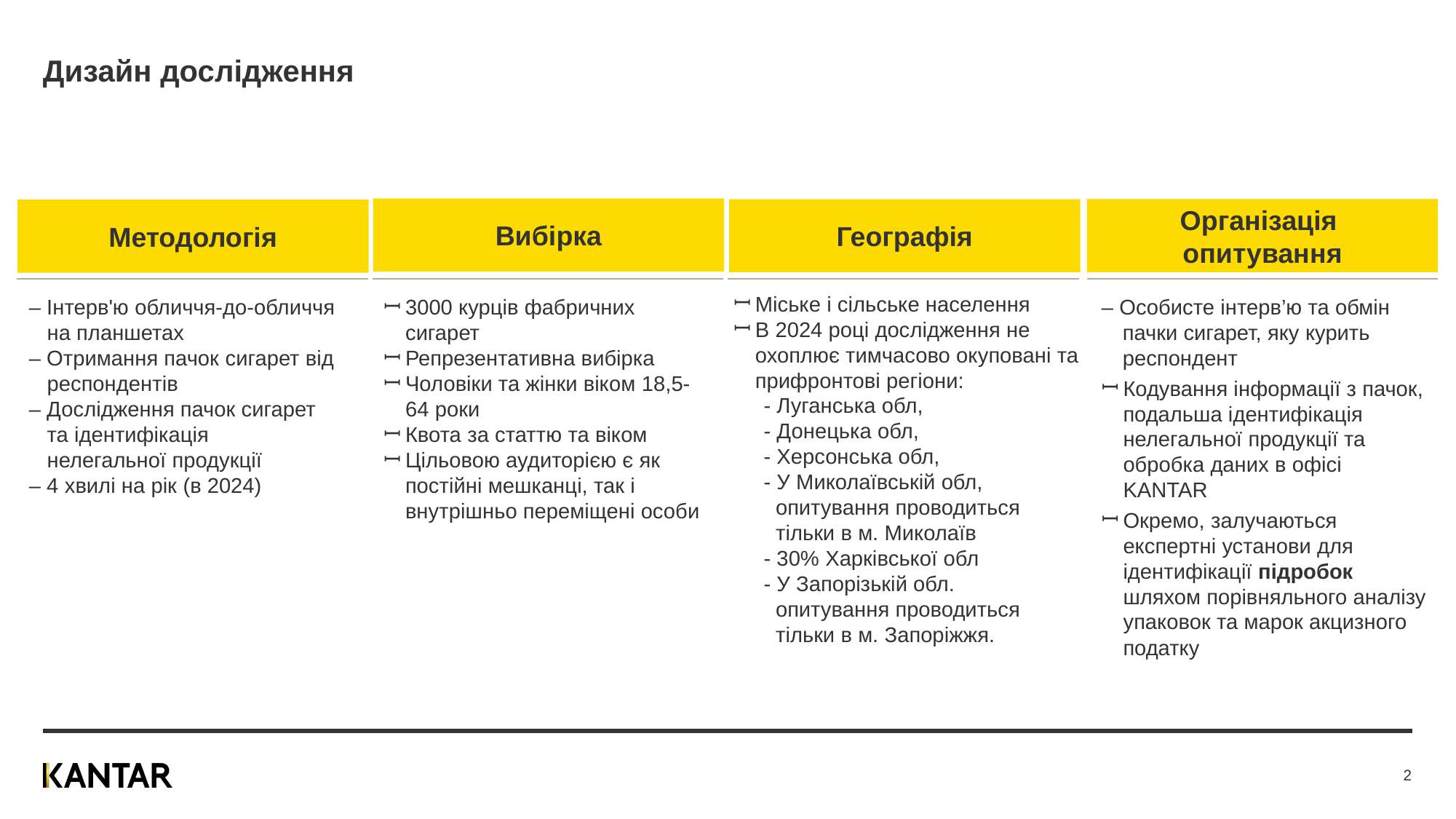

# Дизайн дослідження
Вибірка
Організація
опитування
Географія
Методологія
– Інтерв'ю обличчя-до-обличчя
   на планшетах
– Отримання пачок сигарет від
   респондентів
– Дослідження пачок сигарет
   та ідентифікація
   нелегальної продукції
– 4 хвилі на рік (в 2024)

3000 курців фабричних сигарет
Репрезентативна вибірка
Чоловіки та жінки віком 18,5- 64 роки
Квота за статтю та віком
Цільовою аудиторією є як постійні мешканці, так і внутрішньо переміщені особи

– Особисте інтерв’ю та обмін пачки сигарет, яку курить респондент
Кодування інформації з пачок, подальша ідентифікація  нелегальної продукції та обробка даних в офісі KANTAR
Окремо, залучаються експертні установи для ідентифікації підробок шляхом порівняльного аналізу упаковок та марок акцизного податку

Міське і сільське населення
В 2024 році дослідження не охоплює тимчасово окуповані та прифронтові регіони:
     - Луганська обл,
     - Донецька обл,
     - Херсонська обл,
     - У Миколаївській обл,
       опитування проводиться
       тільки в м. Миколаїв
     - 30% Харківської обл
     - У Запорізькій обл.
       опитування проводиться
       тільки в м. Запоріжжя.

2